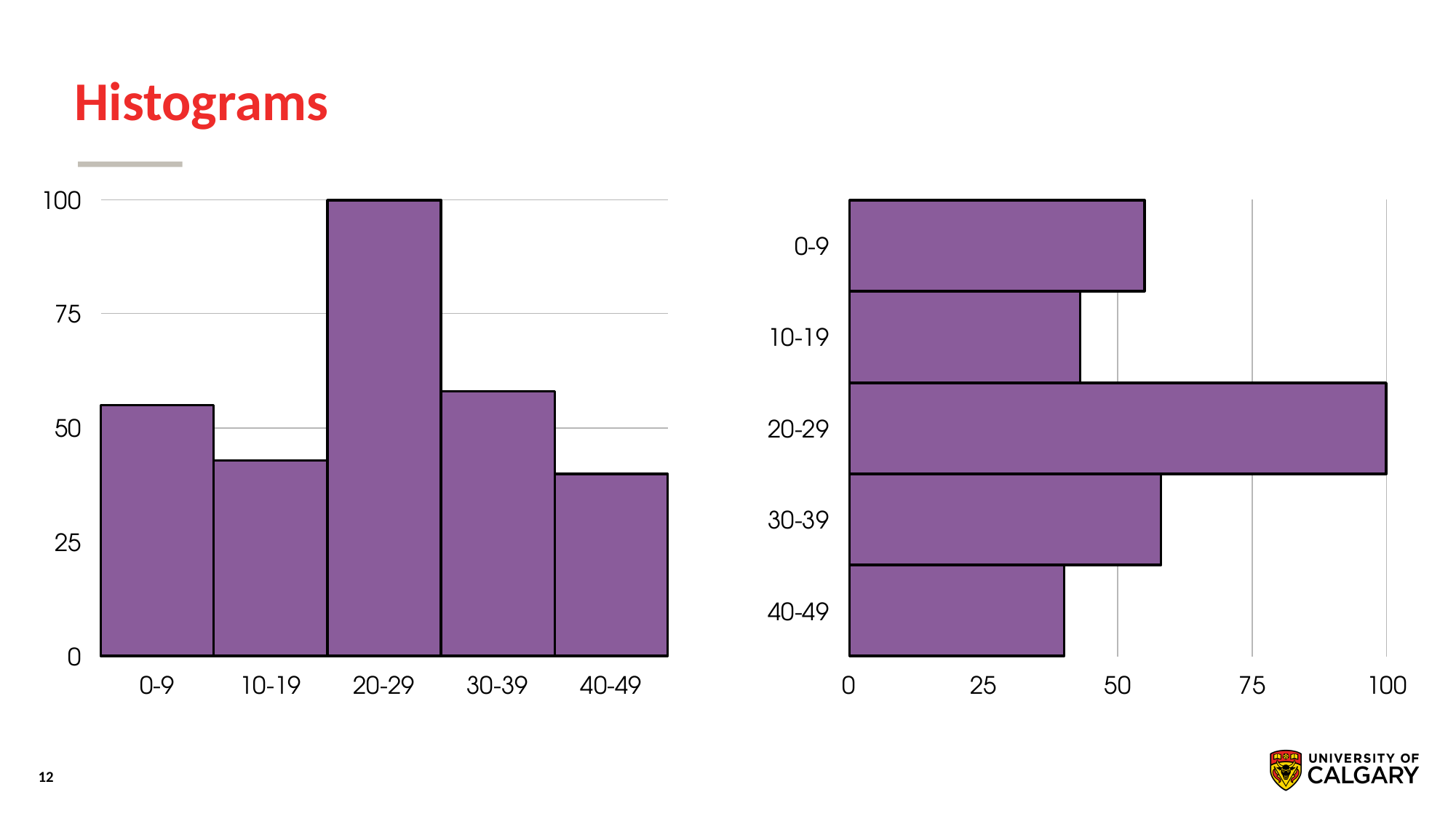

# Histograms
100

0-9
75

10-19
50
20-29

30-39
25
40-49
0
0-9
10-19
20-29
30-39
40-49
0
25
50
75
100